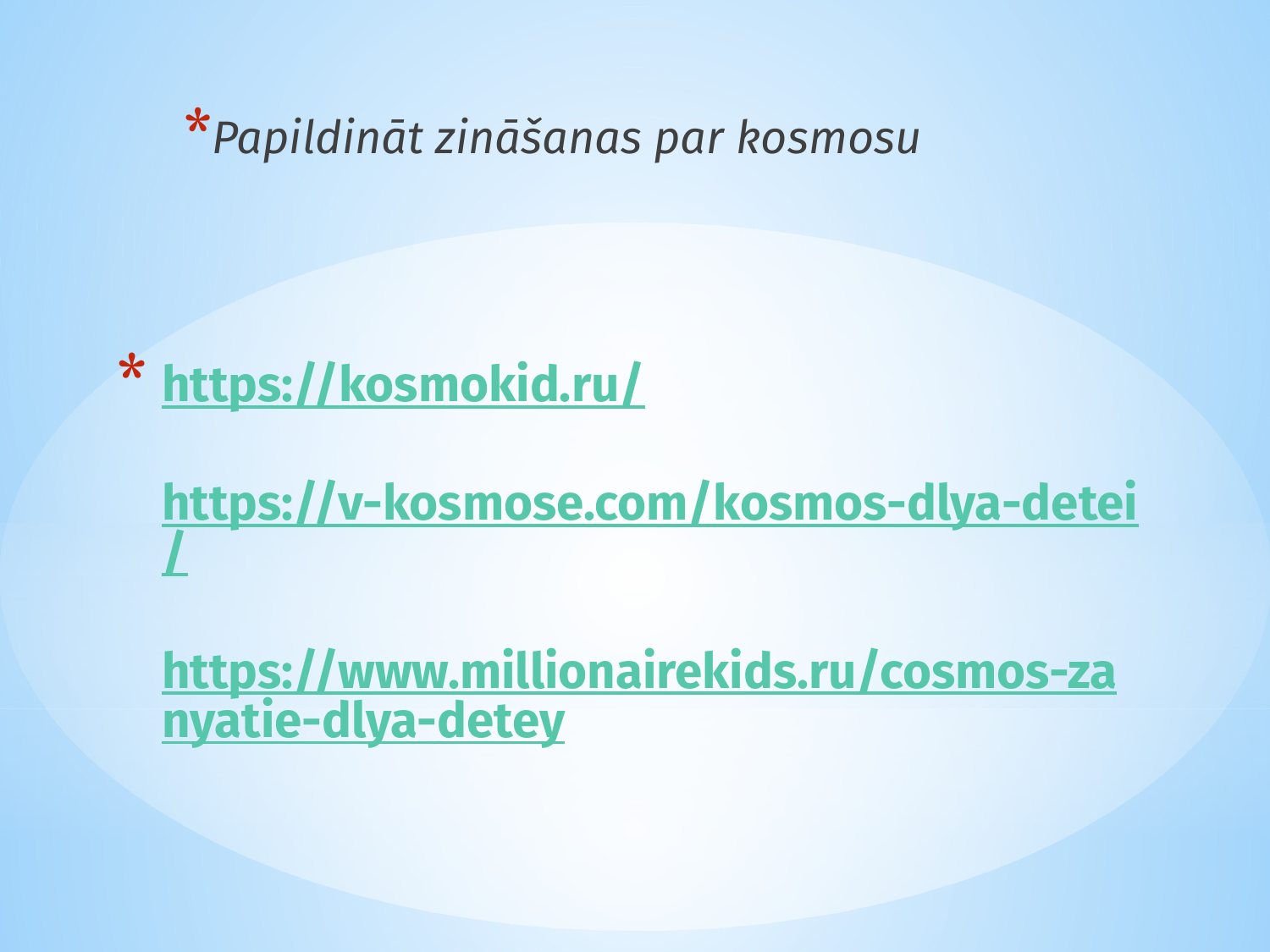

Papildināt zināšanas par kosmosu

# https://kosmokid.ru/ https://v-kosmose.com/kosmos-dlya-detei/ https://www.millionairekids.ru/cosmos-zanyatie-dlya-detey